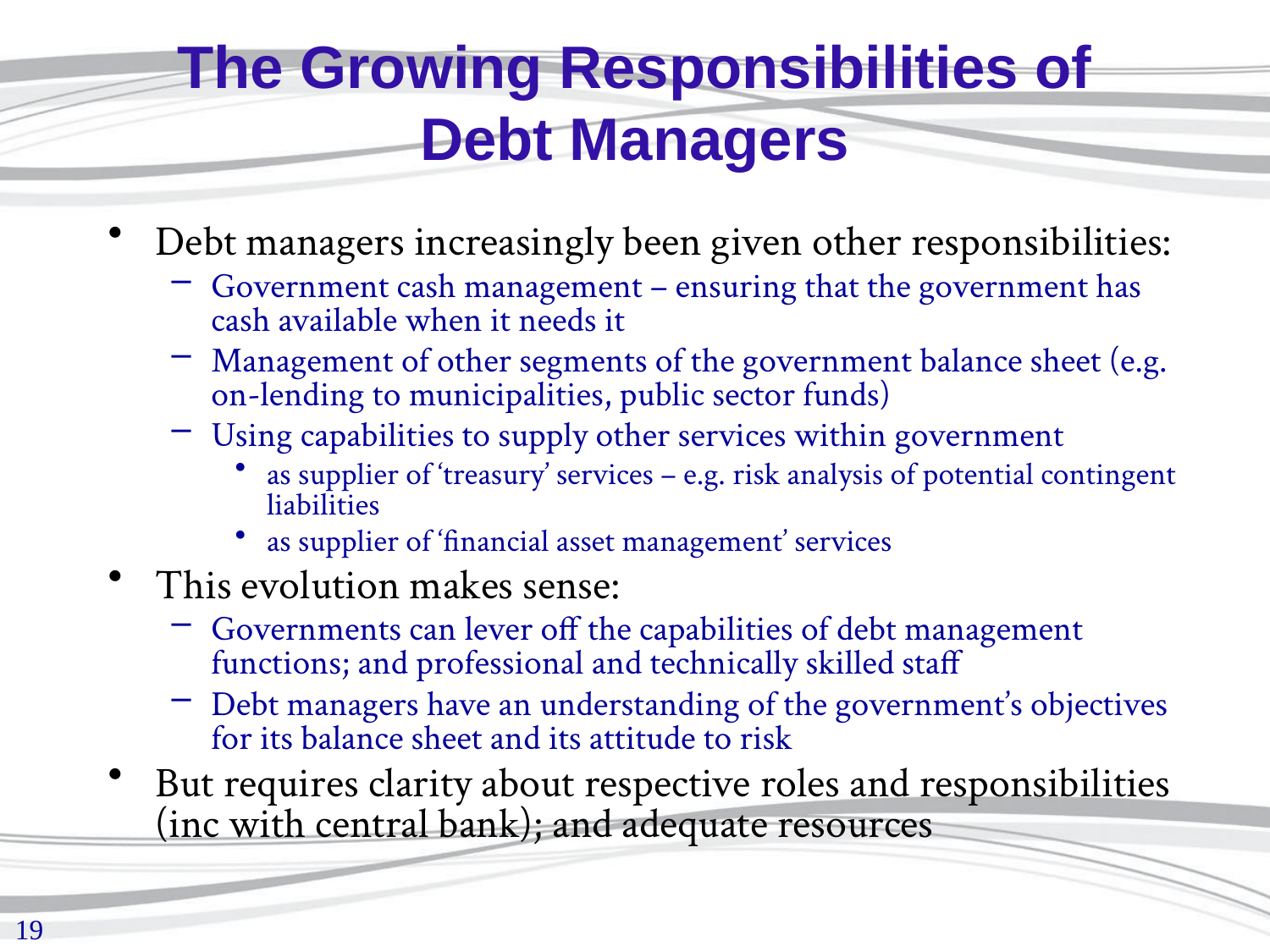

# The Growing Responsibilities of Debt Managers
Debt managers increasingly been given other responsibilities:
Government cash management – ensuring that the government has cash available when it needs it
Management of other segments of the government balance sheet (e.g. on-lending to municipalities, public sector funds)
Using capabilities to supply other services within government
as supplier of ‘treasury’ services – e.g. risk analysis of potential contingent liabilities
as supplier of ‘financial asset management’ services
This evolution makes sense:
Governments can lever off the capabilities of debt management functions; and professional and technically skilled staff
Debt managers have an understanding of the government’s objectives for its balance sheet and its attitude to risk
But requires clarity about respective roles and responsibilities (inc with central bank); and adequate resources